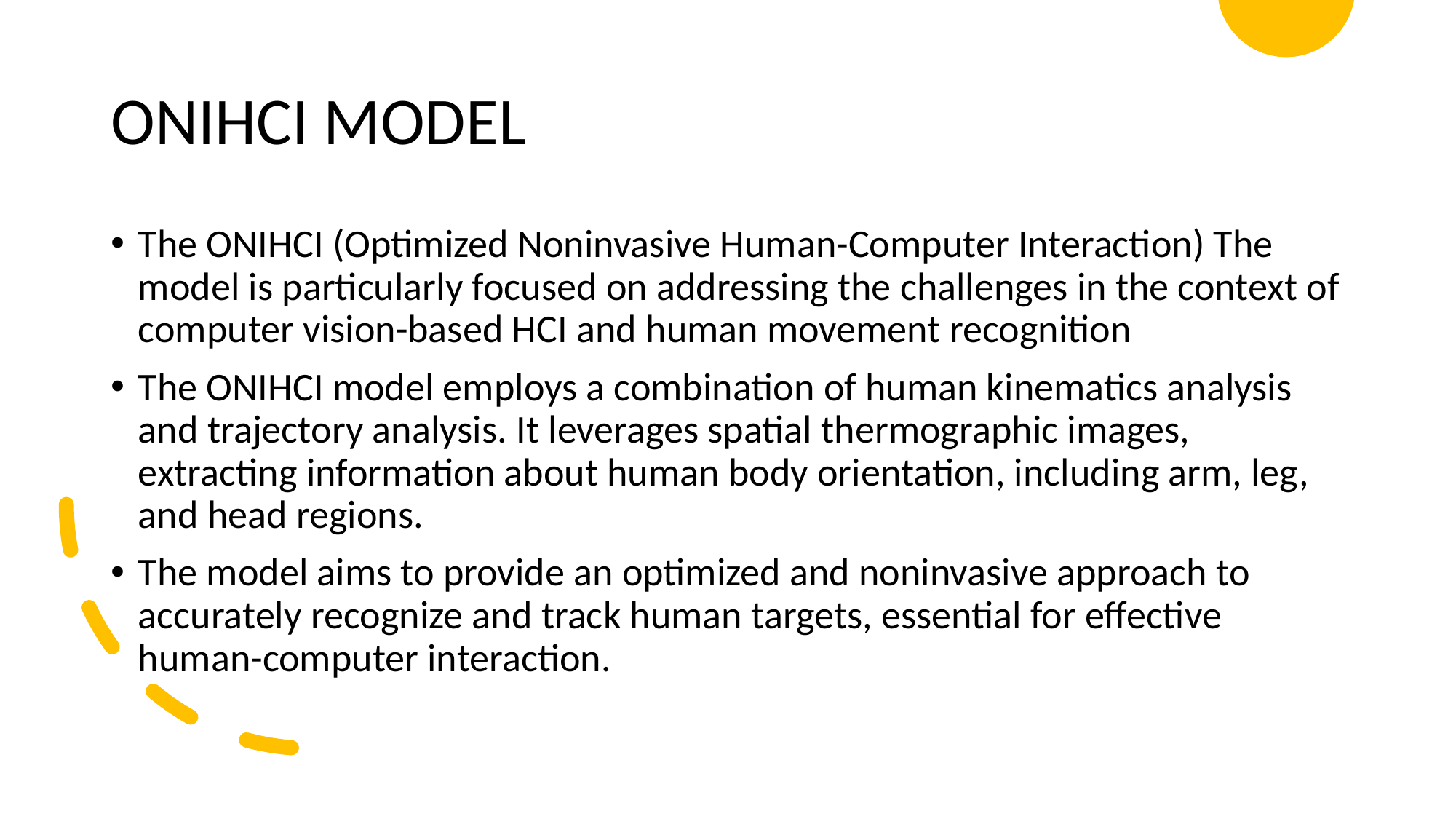

# ONIHCI MODEL
The ONIHCI (Optimized Noninvasive Human-Computer Interaction) The model is particularly focused on addressing the challenges in the context of computer vision-based HCI and human movement recognition
The ONIHCI model employs a combination of human kinematics analysis and trajectory analysis. It leverages spatial thermographic images, extracting information about human body orientation, including arm, leg, and head regions.
The model aims to provide an optimized and noninvasive approach to accurately recognize and track human targets, essential for effective human-computer interaction.